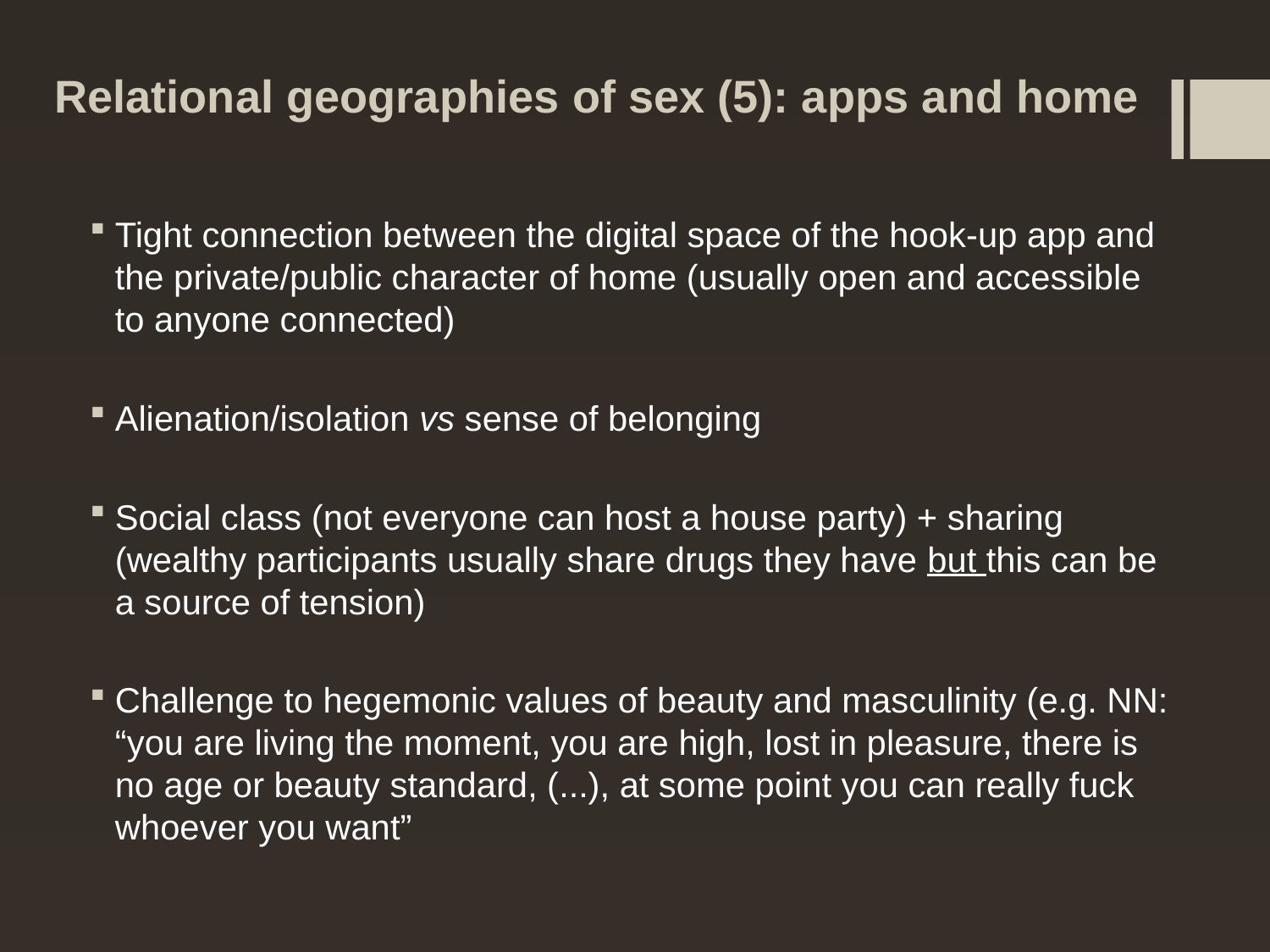

# Relational geographies of sex (5): apps and home
Tight connection between the digital space of the hook-up app and the private/public character of home (usually open and accessible to anyone connected)

Alienation/isolation vs sense of belonging

Social class (not everyone can host a house party) + sharing (wealthy participants usually share drugs they have but this can be a source of tension)

Challenge to hegemonic values of beauty and masculinity (e.g. NN: “you are living the moment, you are high, lost in pleasure, there is no age or beauty standard, (...), at some point you can really fuck whoever you want”